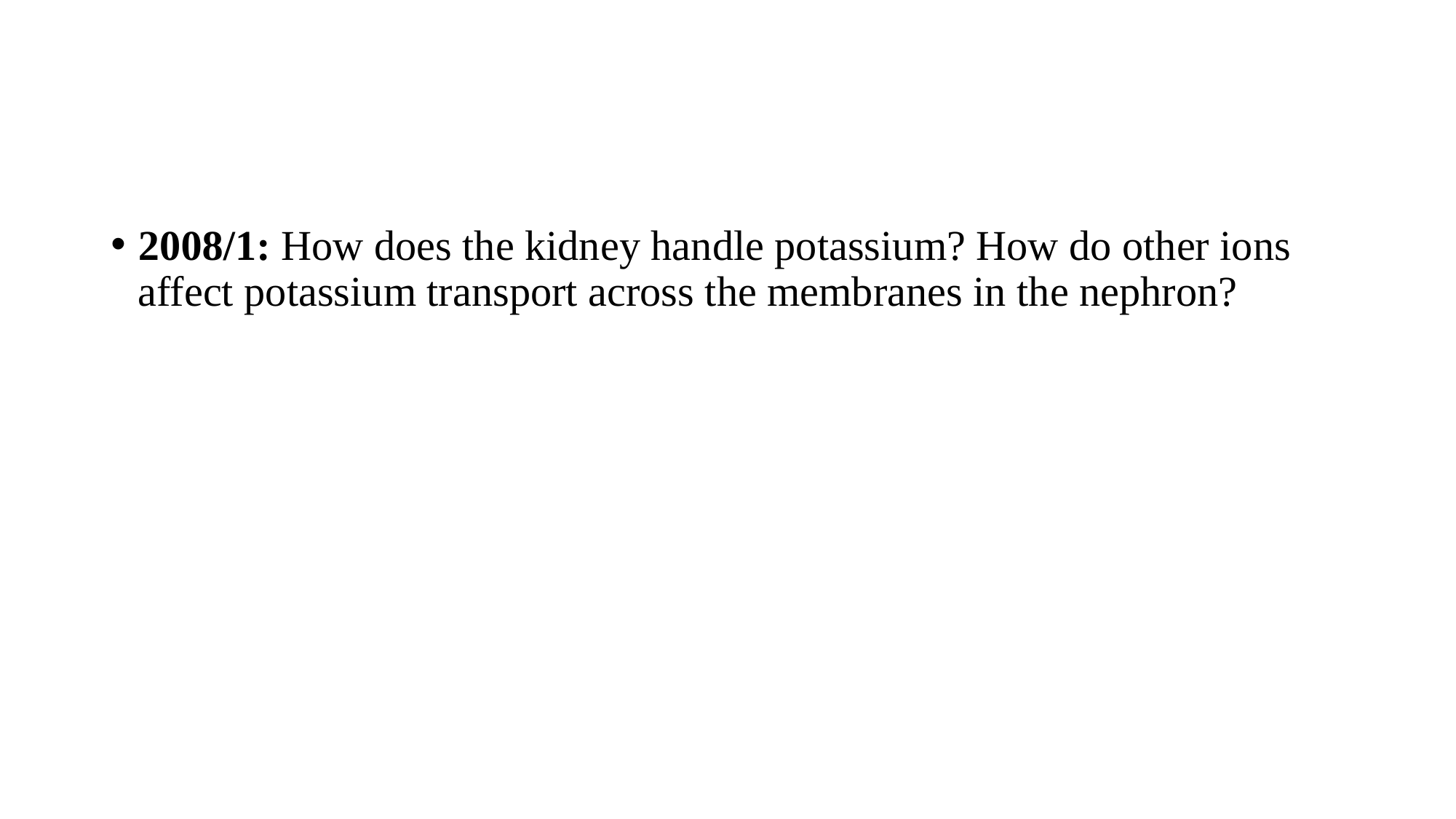

#
2008/1: How does the kidney handle potassium? How do other ions affect potassium transport across the membranes in the nephron?